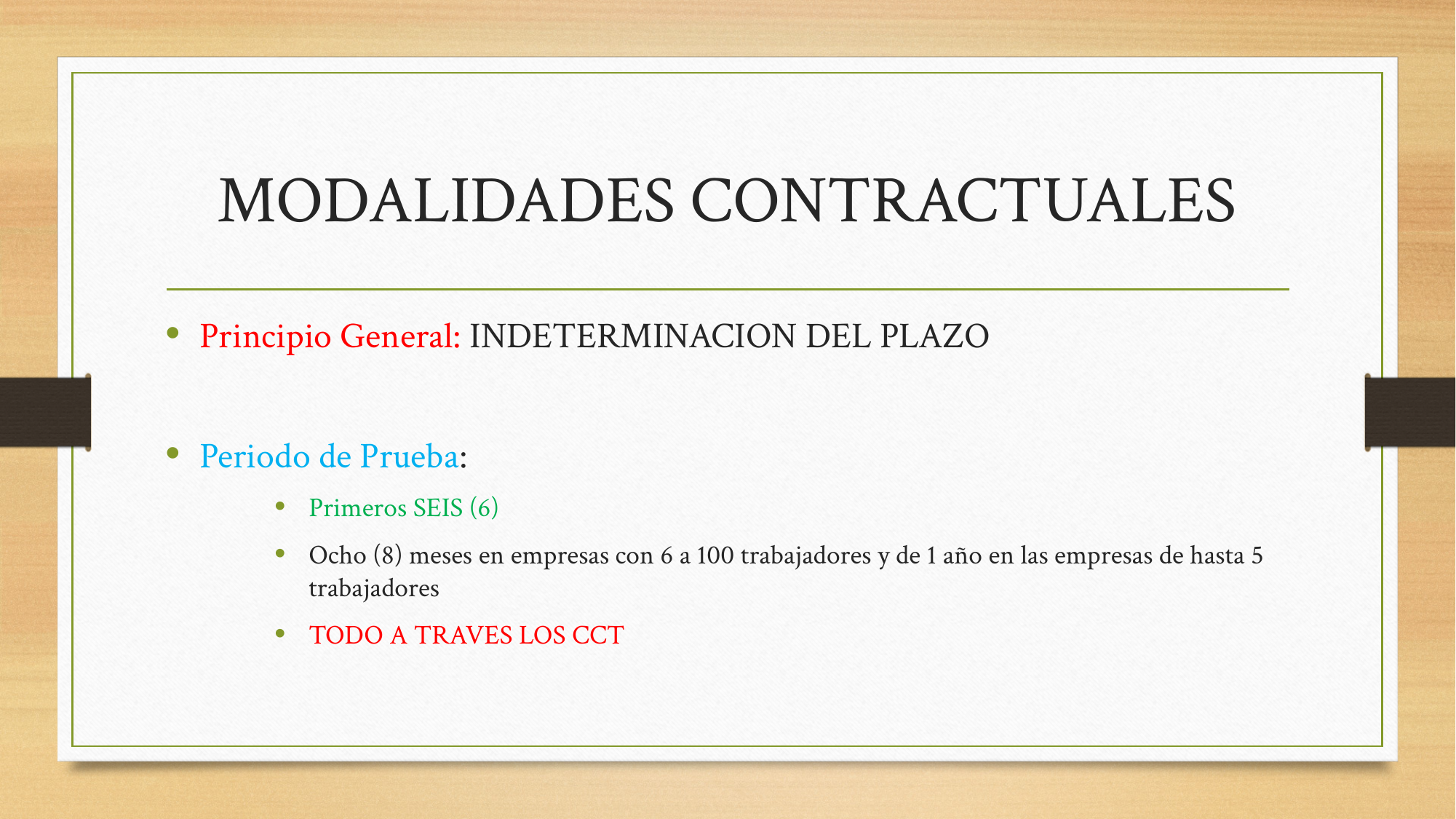

# MODALIDADES CONTRACTUALES
Principio General: INDETERMINACION DEL PLAZO

Periodo de Prueba:
Primeros SEIS (6)
Ocho (8) meses en empresas con 6 a 100 trabajadores y de 1 año en las empresas de hasta 5 trabajadores
TODO A TRAVES LOS CCT